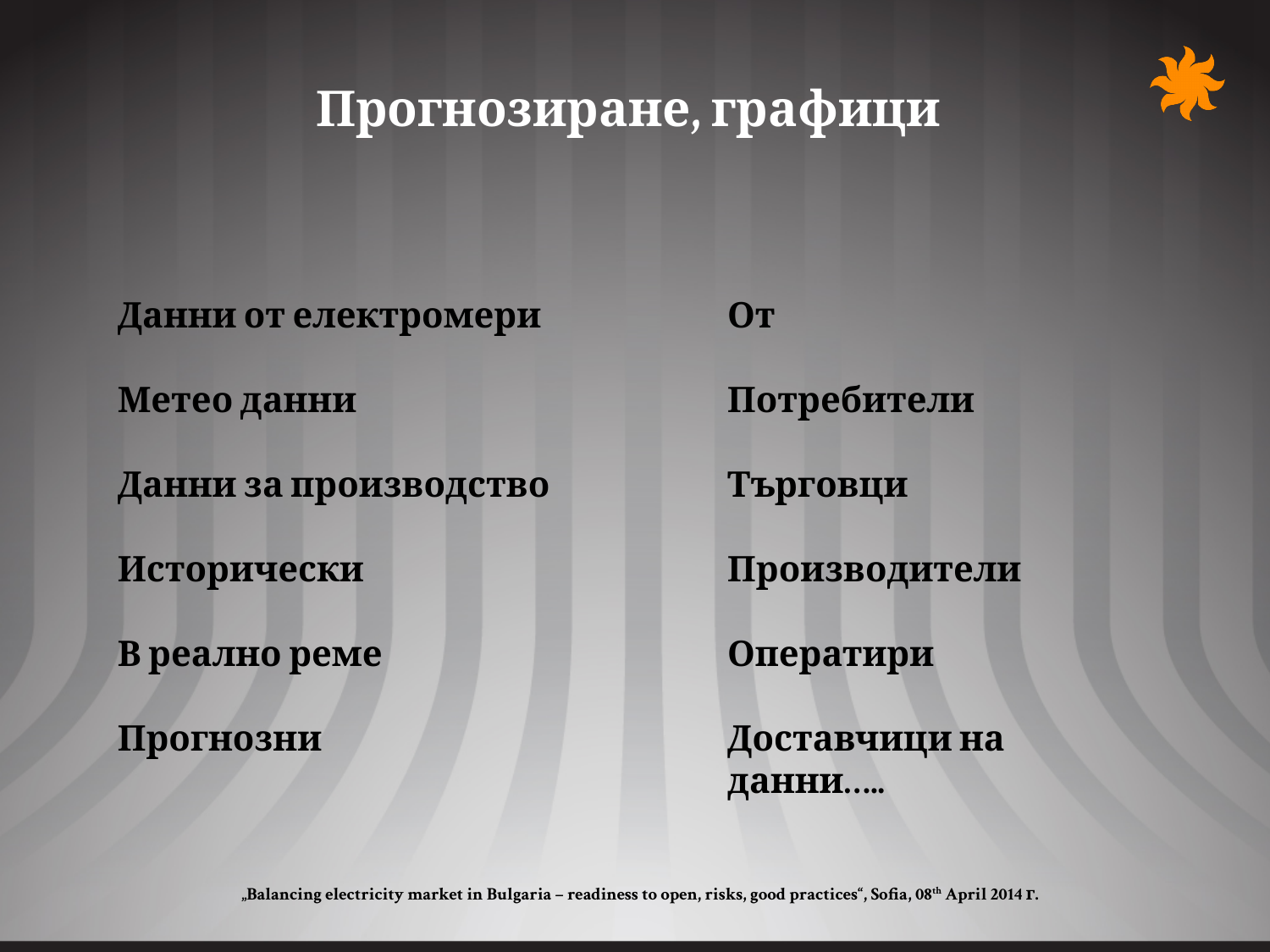

#
Прогнозиране, графици
Данни от електромери

Метео данни

Данни за производство

Исторически

В реално реме

Прогнозни

От

Потребители

Търговци

Производители

Оператири

Доставчици на данни…..